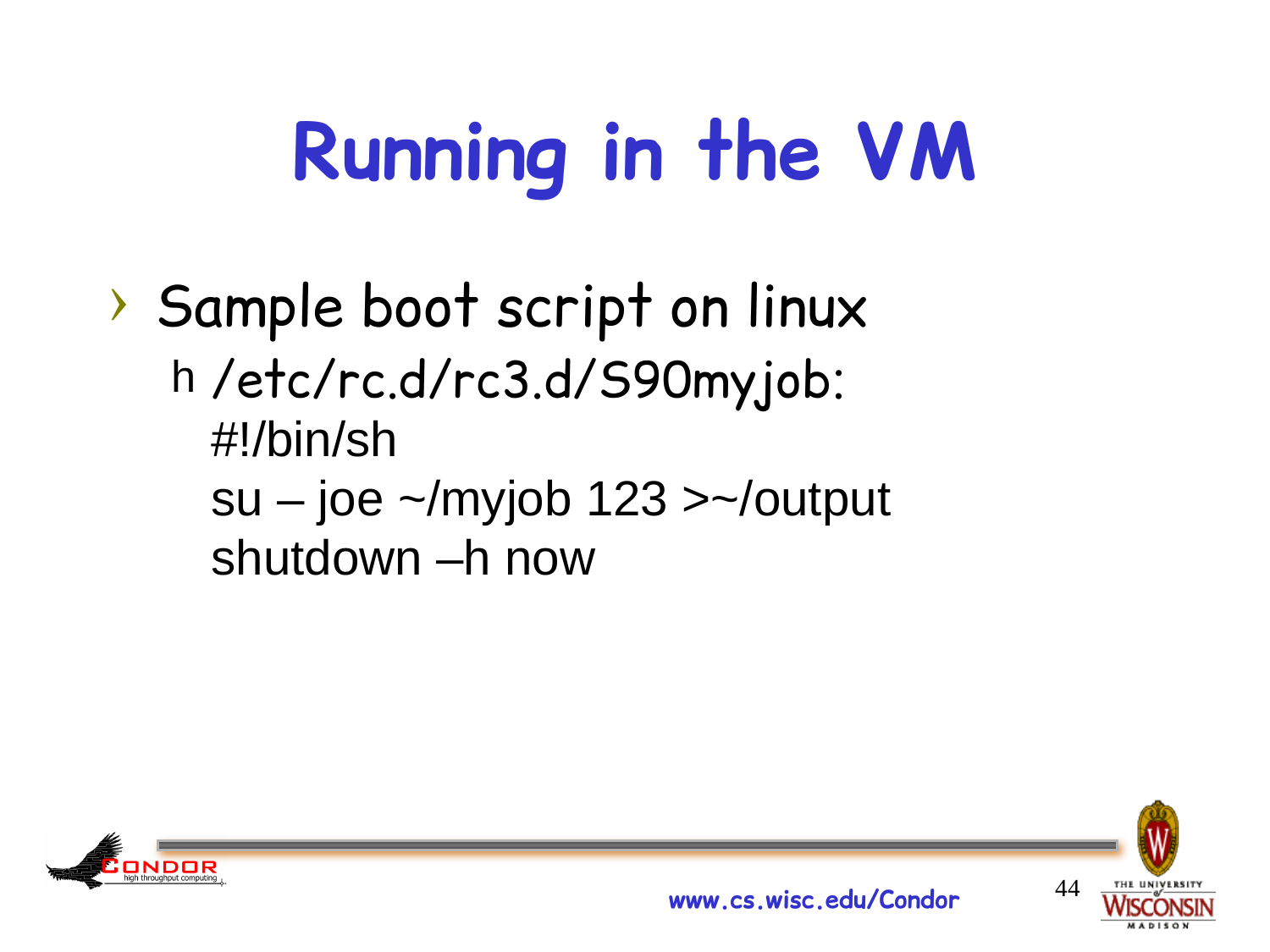

# Running in the VM
Sample boot script on linux
/etc/rc.d/rc3.d/S90myjob:
#!/bin/sh
su – joe ~/myjob 123 >~/output
shutdown –h now
44